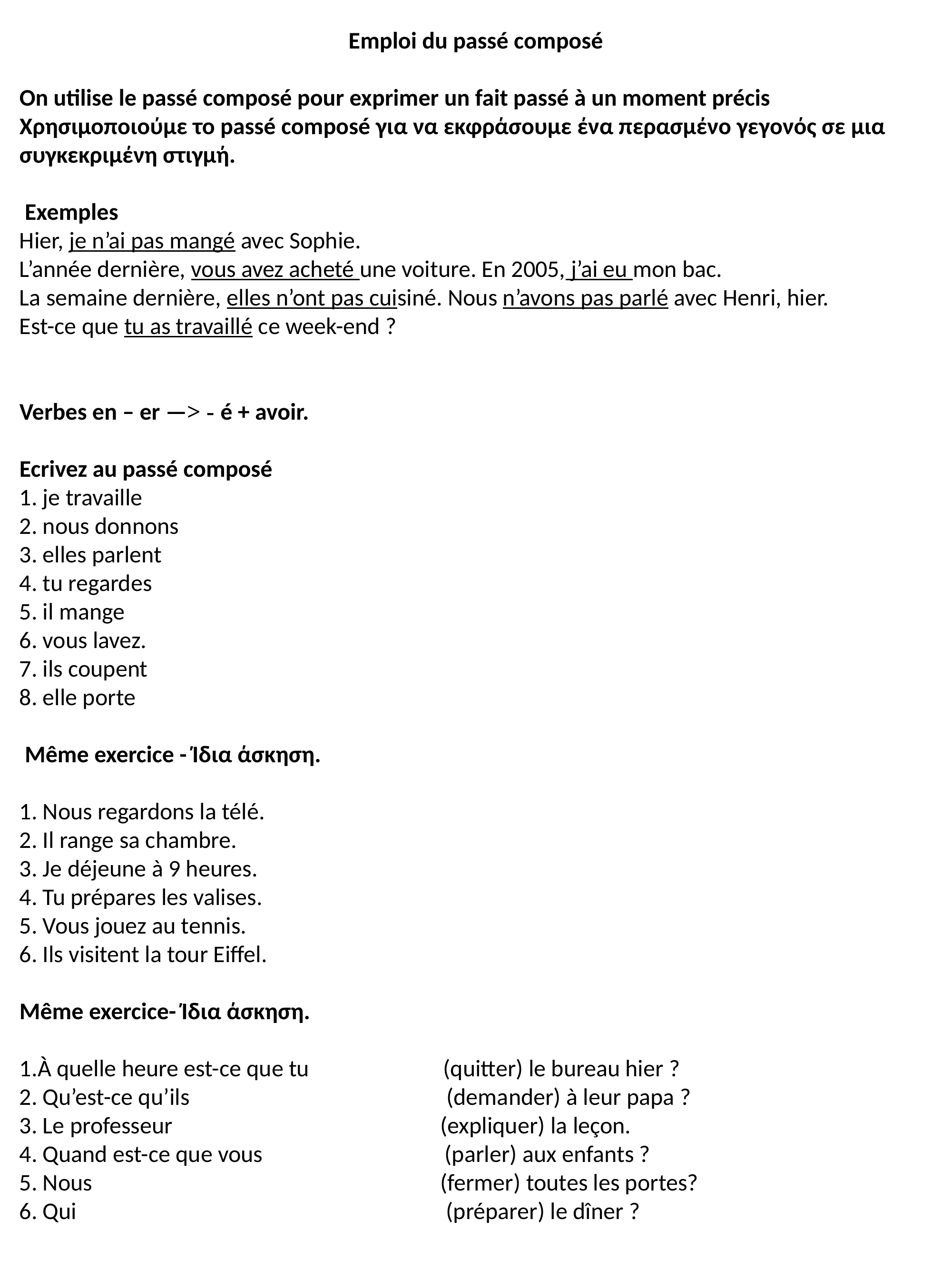

Emploi du passé composé

On utilise le passé composé pour exprimer un fait passé à un moment précis
Χρησιμοποιούμε το passé composé για να εκφράσουμε ένα περασμένο γεγονός σε μια συγκεκριμένη στιγμή.

 Exemples
Hier, je n’ai pas mangé avec Sophie.
L’année dernière, vous avez acheté une voiture. En 2005, j’ai eu mon bac.
La semaine dernière, elles n’ont pas cuisiné. Nous n’avons pas parlé avec Henri, hier.
Est-ce que tu as travaillé ce week-end ?

Verbes en – er —> - é + avoir.

Ecrivez au passé composé
1. je travaille
2. nous donnons
3. elles parlent
4. tu regardes
5. il mange
6. vous lavez.
7. ils coupent
8. elle porte

 Même exercice - Ίδια άσκηση.

1. Nous regardons la télé.
2. Il range sa chambre.
3. Je déjeune à 9 heures.
4. Tu prépares les valises.
5. Vous jouez au tennis.
6. Ils visitent la tour Eiffel.

Même exercice- Ίδια άσκηση.

1.À quelle heure est-ce que tu                         (quitter) le bureau hier ?
2. Qu’est-ce qu’ils                                                (demander) à leur papa ?
3. Le professeur                                                  (expliquer) la leçon.
4. Quand est-ce que vous                                  (parler) aux enfants ?
5. Nous                                                                 (fermer) toutes les portes?
6. Qui                                                                     (préparer) le dîner ?